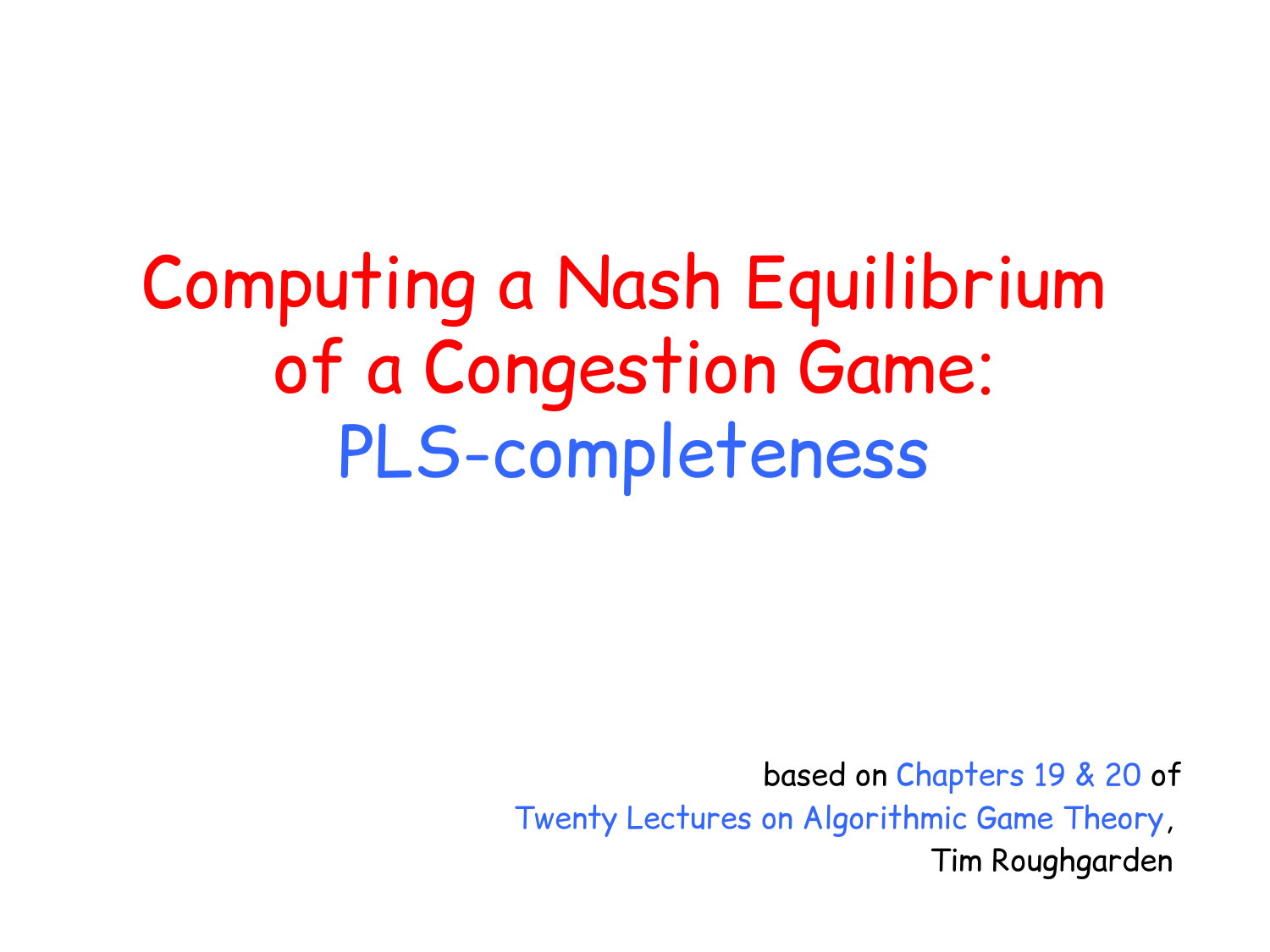

# Computing a Nash Equilibrium of a Congestion Game: PLS-completeness
based on Chapters 19 & 20 of
Twenty Lectures on Algorithmic Game Theory,
Tim Roughgarden